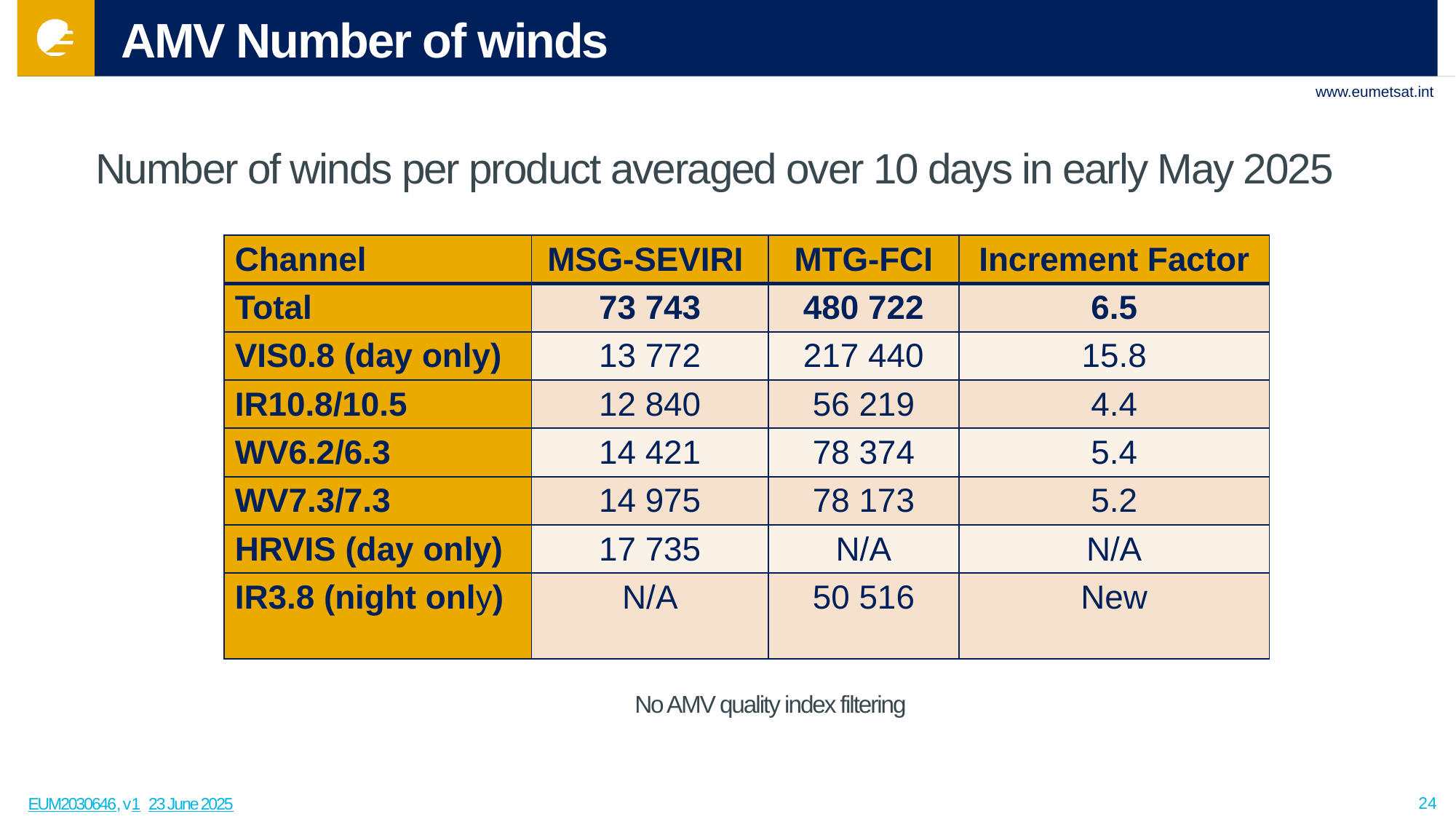

# AMV Number of winds
Number of winds per product averaged over 10 days in early May 2025
| Channel | MSG-SEVIRI | MTG-FCI | Increment Factor |
| --- | --- | --- | --- |
| Total | 73 743 | 480 722 | 6.5 |
| VIS0.8 (day only) | 13 772 | 217 440 | 15.8 |
| IR10.8/10.5 | 12 840 | 56 219 | 4.4 |
| WV6.2/6.3 | 14 421 | 78 374 | 5.4 |
| WV7.3/7.3 | 14 975 | 78 173 | 5.2 |
| HRVIS (day only) | 17 735 | N/A | N/A |
| IR3.8 (night only) | N/A | 50 516 | New |
No AMV quality index filtering